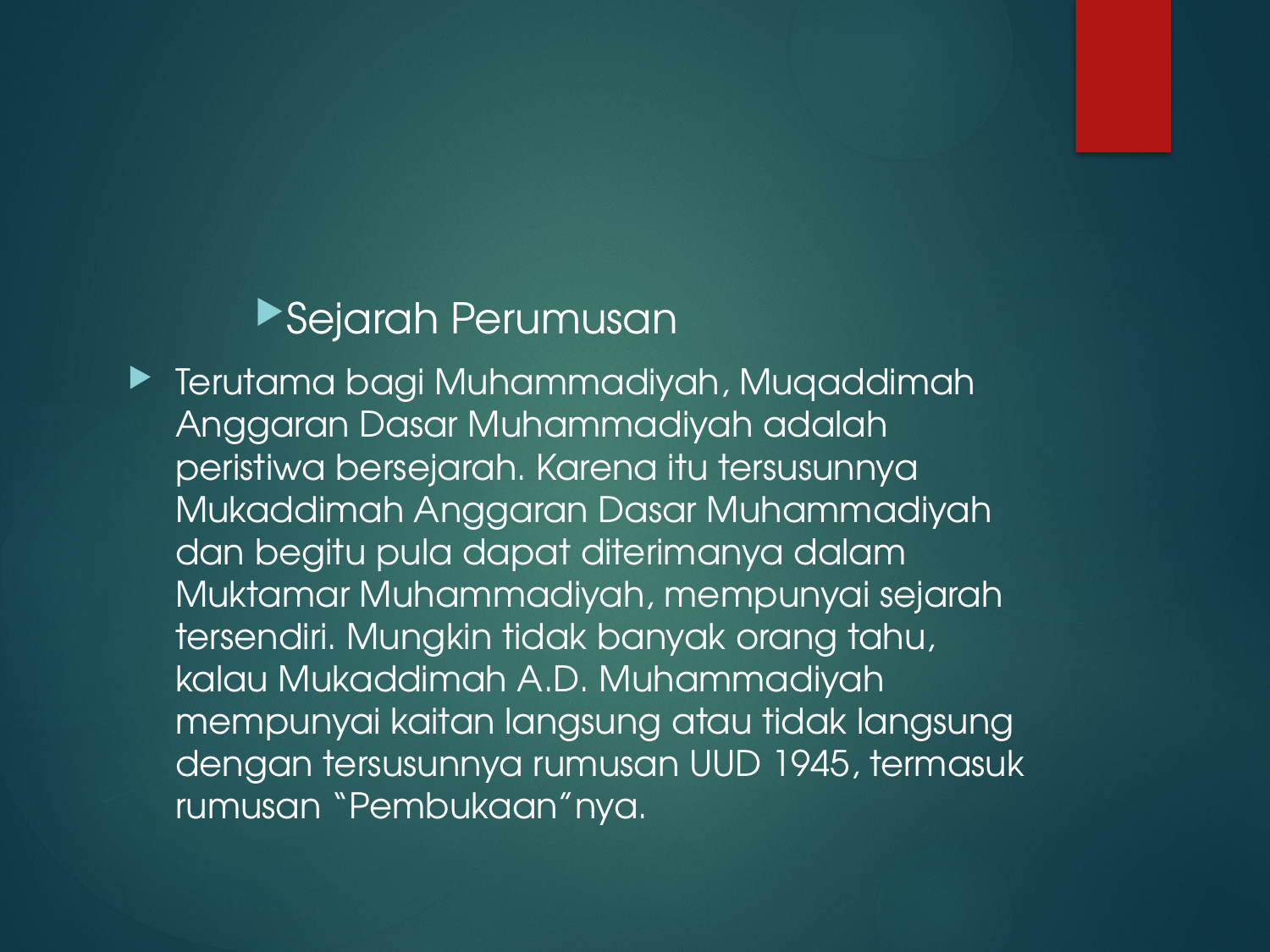

#
Sejarah Perumusan
Terutama bagi Muhammadiyah, Muqaddimah Anggaran Dasar Muhammadiyah adalah peristiwa bersejarah. Karena itu tersusunnya Mukaddimah Anggaran Dasar Muhammadiyah dan begitu pula dapat diterimanya dalam Muktamar Muhammadiyah, mempunyai sejarah tersendiri. Mungkin tidak banyak orang tahu, kalau Mukaddimah A.D. Muhammadiyah mempunyai kaitan langsung atau tidak langsung dengan tersusunnya rumusan UUD 1945, termasuk rumusan “Pembukaan”nya.